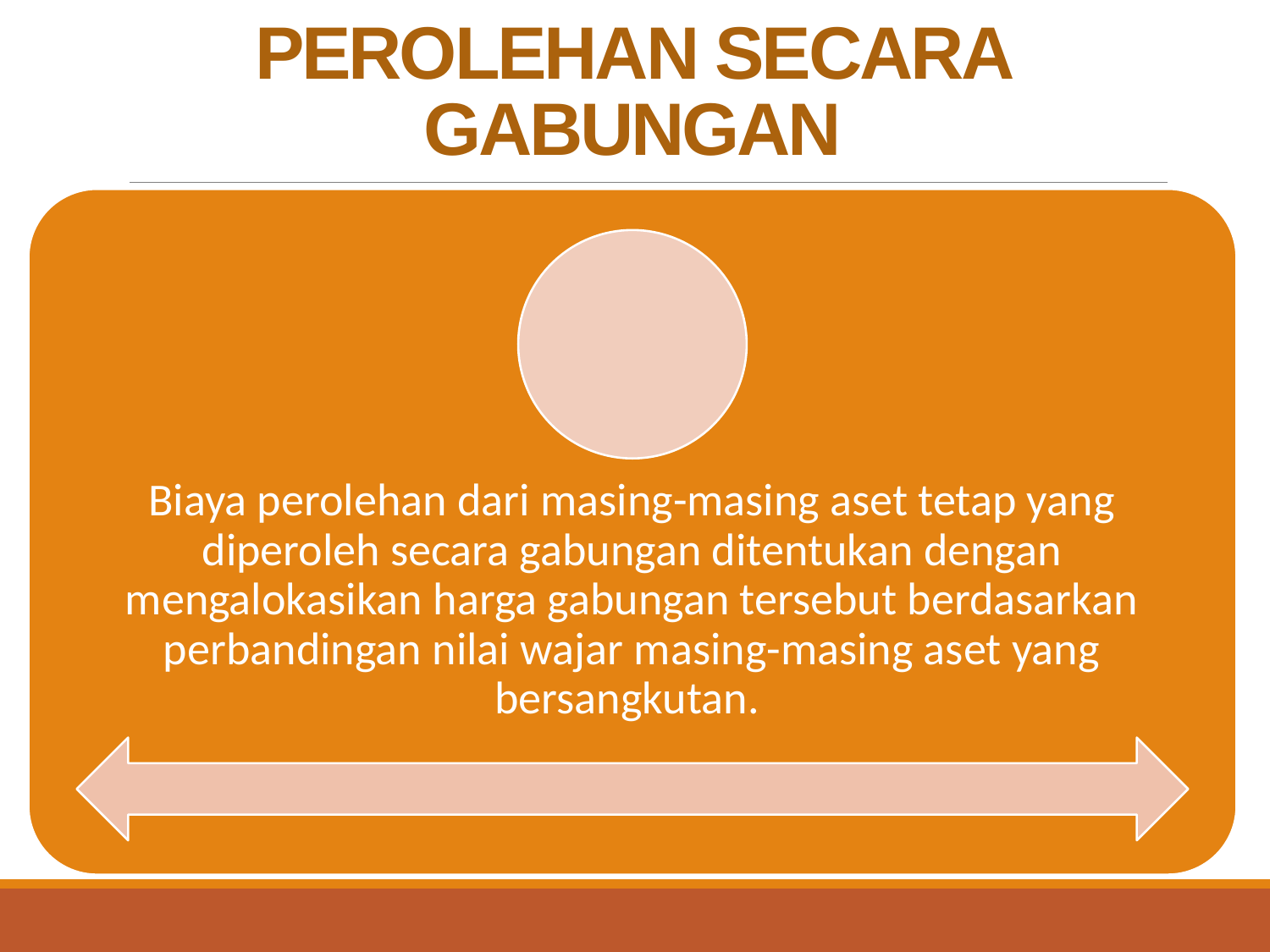

# PEROLEHAN SECARA GABUNGAN
Biaya perolehan dari masing-masing aset tetap yang diperoleh secara gabungan ditentukan dengan mengalokasikan harga gabungan tersebut berdasarkan perbandingan nilai wajar masing-masing aset yang bersangkutan.